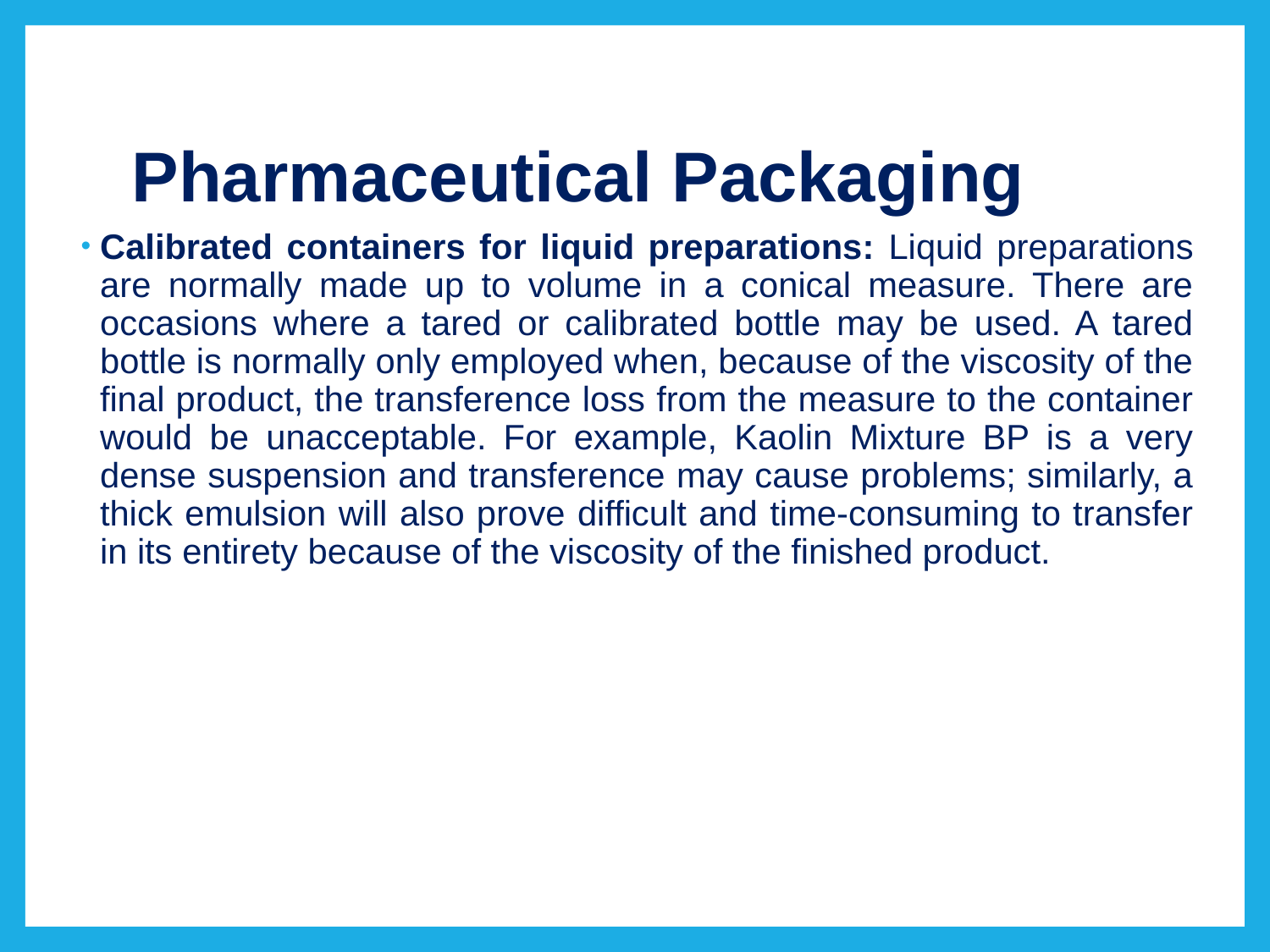

# Pharmaceutical Packaging
Calibrated containers for liquid preparations: Liquid preparations are normally made up to volume in a conical measure. There are occasions where a tared or calibrated bottle may be used. A tared bottle is normally only employed when, because of the viscosity of the final product, the transference loss from the measure to the container would be unacceptable. For example, Kaolin Mixture BP is a very dense suspension and transference may cause problems; similarly, a thick emulsion will also prove difficult and time-consuming to transfer in its entirety because of the viscosity of the finished product.